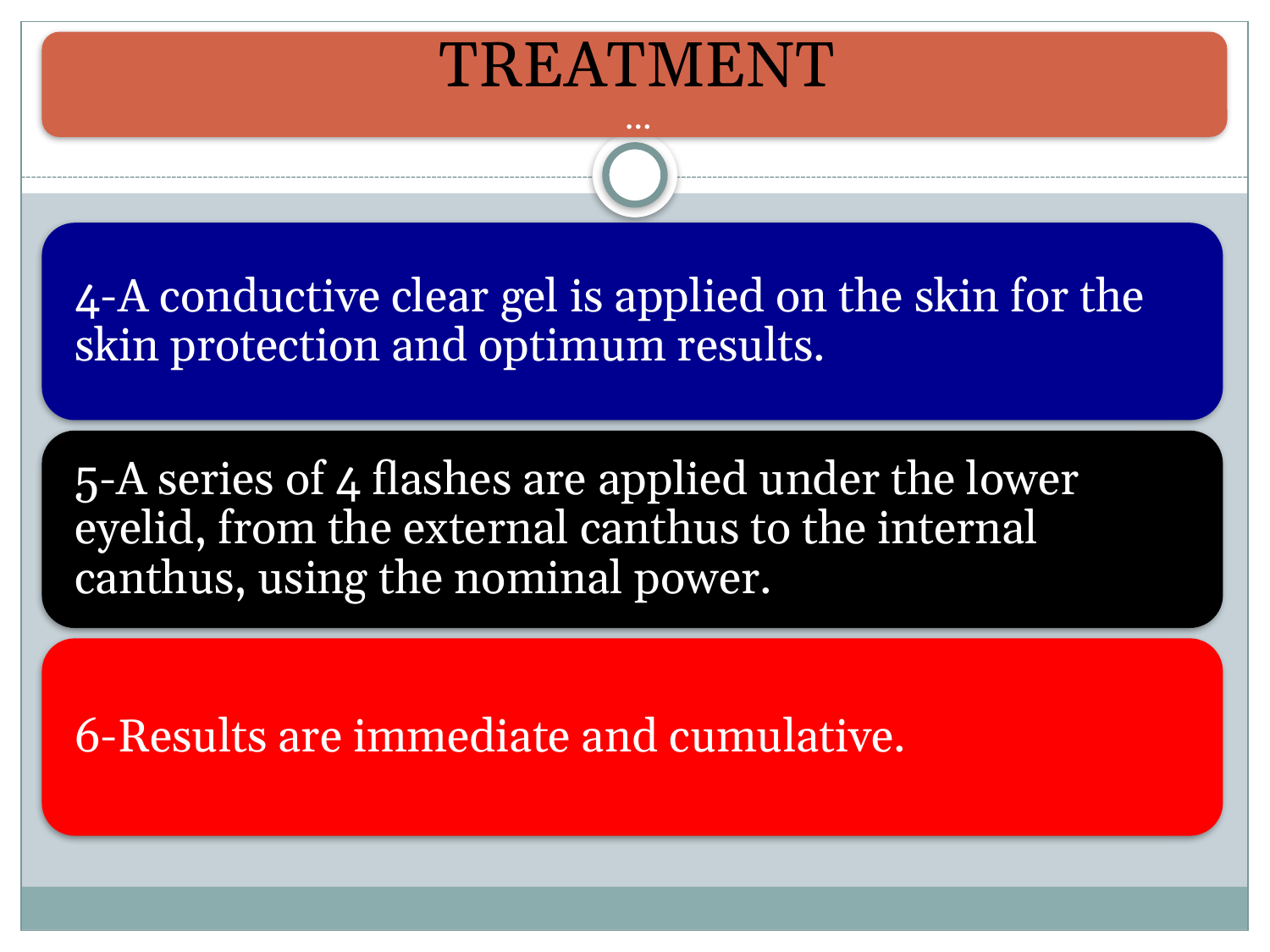

TREATMENT
…
4-A conductive clear gel is applied on the skin for the skin protection and optimum results.
5-A series of 4 flashes are applied under the lower eyelid, from the external canthus to the internal canthus, using the nominal power.
6-Results are immediate and cumulative.